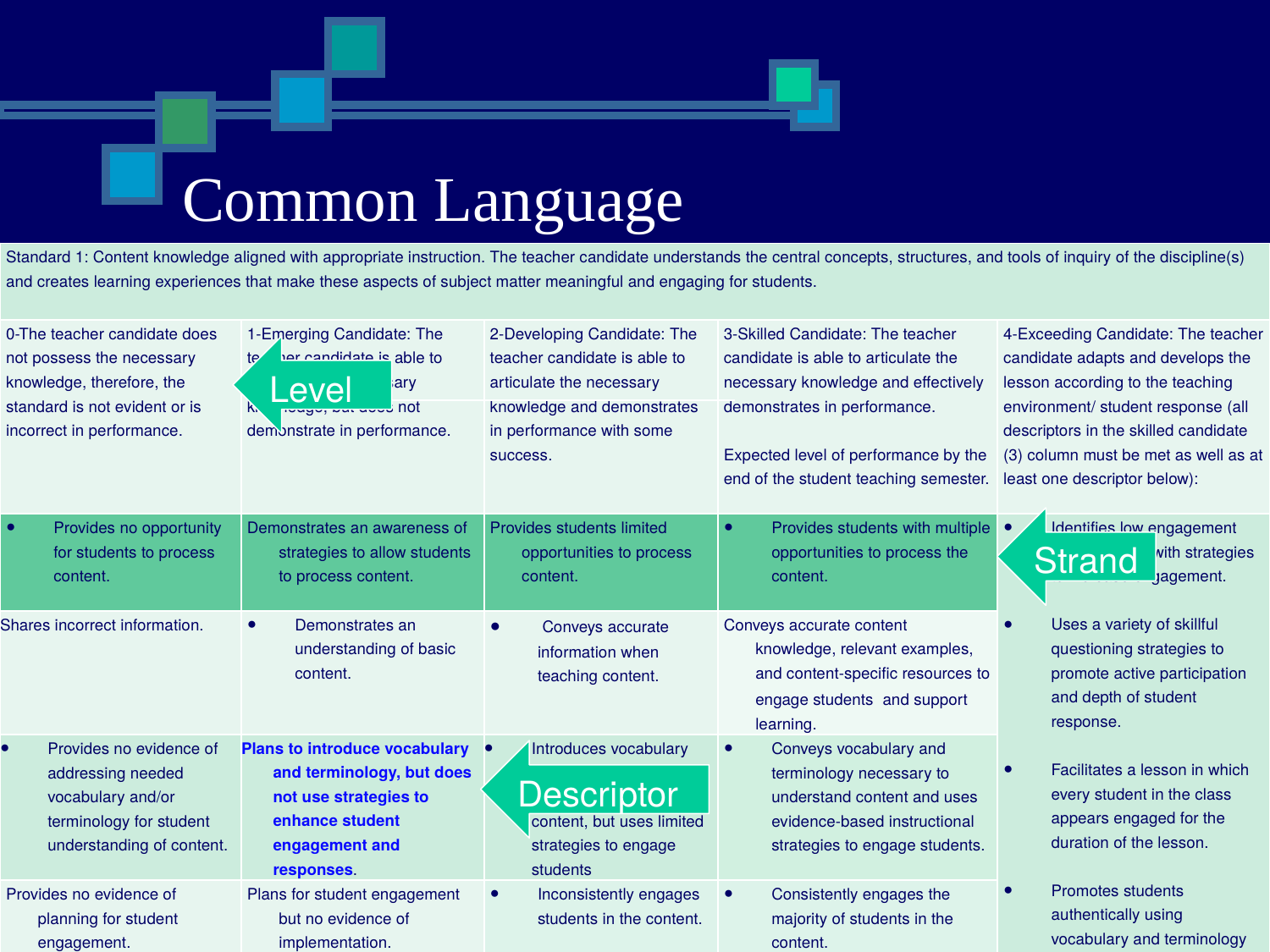

Common Language
| Standard 1: Content knowledge aligned with appropriate instruction. The teacher candidate understands the central concepts, structures, and tools of inquiry of the discipline(s) and creates learning experiences that make these aspects of subject matter meaningful and engaging for students. |  |  |  |  |
| --- | --- | --- | --- | --- |
| 0-The teacher candidate does not possess the necessary knowledge, therefore, the standard is not evident or is incorrect in performance. | 1-Emerging Candidate: The teacher candidate is able to articulate the necessary knowledge, but does not demonstrate in performance. | 2-Developing Candidate: The teacher candidate is able to articulate the necessary knowledge and demonstrates in performance with some success. | 3-Skilled Candidate: The teacher candidate is able to articulate the necessary knowledge and effectively demonstrates in performance.   Expected level of performance by the end of the student teaching semester. | 4-Exceeding Candidate: The teacher candidate adapts and develops the lesson according to the teaching environment/ student response (all descriptors in the skilled candidate (3) column must be met as well as at least one descriptor below): |
| Provides no opportunity for students to process content. | Demonstrates an awareness of strategies to allow students to process content. | Provides students limited opportunities to process content. | Provides students with multiple opportunities to process the content. | Identifies low engagement and responds with strategies to increase engagement.   Uses a variety of skillful questioning strategies to promote active participation and depth of student response.   Facilitates a lesson in which every student in the class appears engaged for the duration of the lesson.   Promotes students authentically using vocabulary and terminology relevant to the content. |
| Shares incorrect information. | Demonstrates an understanding of basic content. | Conveys accurate information when teaching content. | Conveys accurate content knowledge, relevant examples, and content-specific resources to engage students  and support learning. |  |
| Provides no evidence of addressing needed vocabulary and/or terminology for student understanding of content. | Plans to introduce vocabulary and terminology, but does not use strategies to enhance student engagement and responses. | Introduces vocabulary and terminology necessary to understand content, but uses limited strategies to engage students | Conveys vocabulary and terminology necessary to understand content and uses evidence-based instructional strategies to engage students. |  |
| Provides no evidence of planning for student engagement. | Plans for student engagement but no evidence of implementation. | Inconsistently engages students in the content. | Consistently engages the majority of students in the content. |  |
Level

Strand
Descriptor